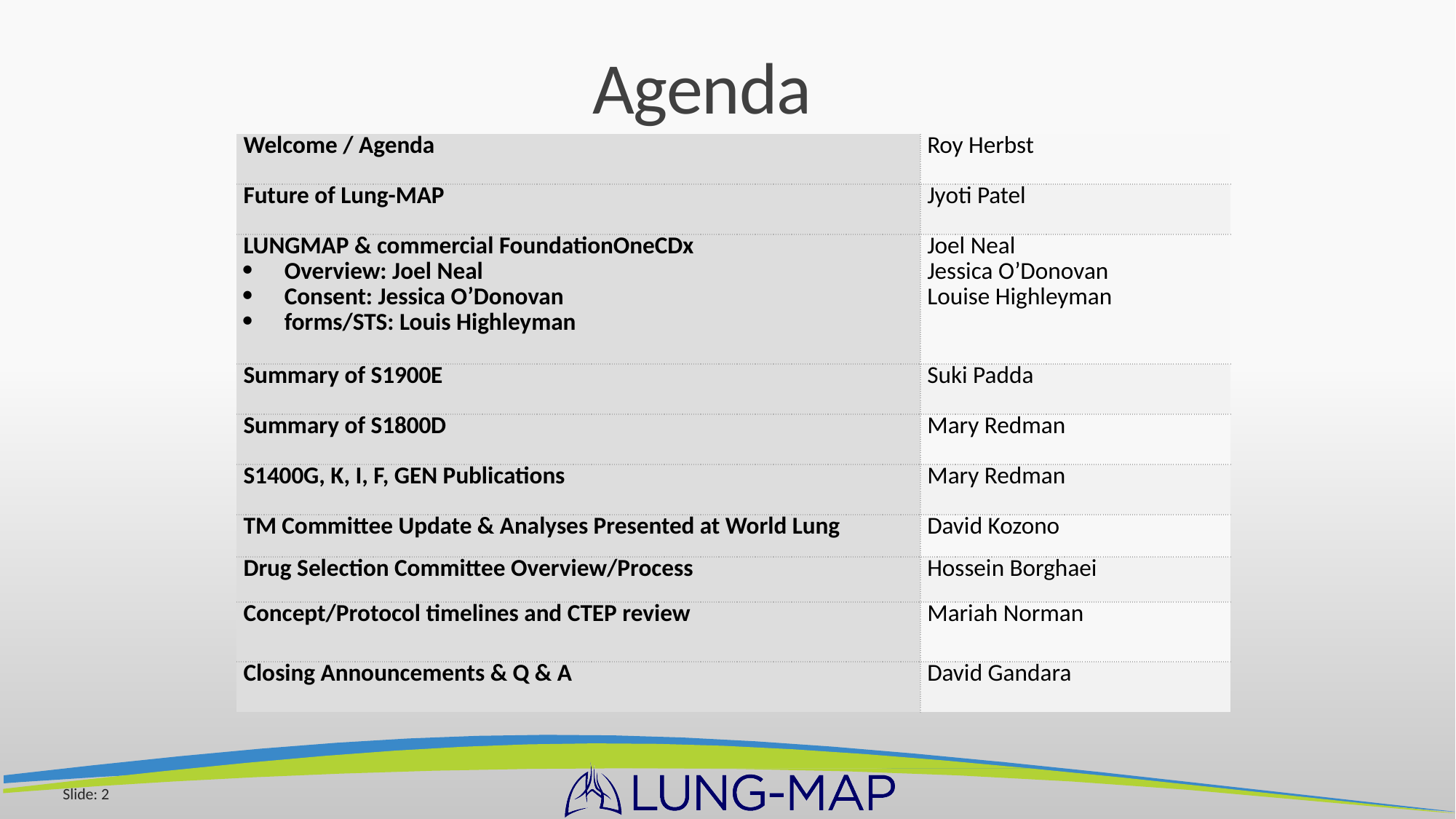

# Agenda
| Welcome / Agenda | Roy Herbst |
| --- | --- |
| Future of Lung-MAP | Jyoti Patel |
| LUNGMAP & commercial FoundationOneCDx Overview: Joel Neal Consent: Jessica O’Donovan forms/STS: Louis Highleyman | Joel Neal Jessica O’Donovan Louise Highleyman |
| Summary of S1900E | Suki Padda |
| Summary of S1800D | Mary Redman |
| S1400G, K, I, F, GEN Publications | Mary Redman |
| TM Committee Update & Analyses Presented at World Lung | David Kozono |
| Drug Selection Committee Overview/Process | Hossein Borghaei |
| Concept/Protocol timelines and CTEP review | Mariah Norman |
| Closing Announcements & Q & A | David Gandara |
Slide: 2